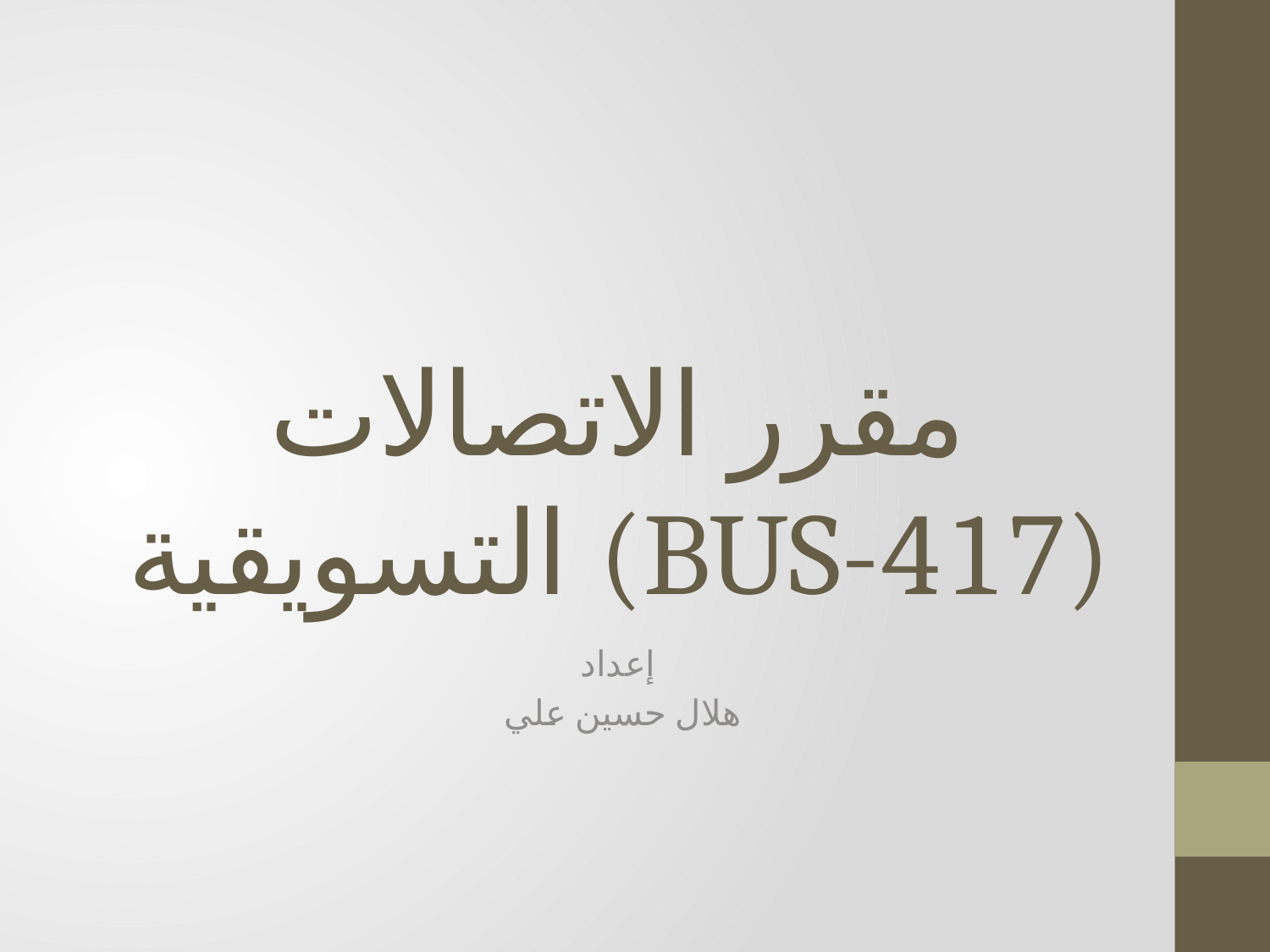

# مقرر الاتصالات التسويقية (BUS-417)
إعداد
هلال حسين علي